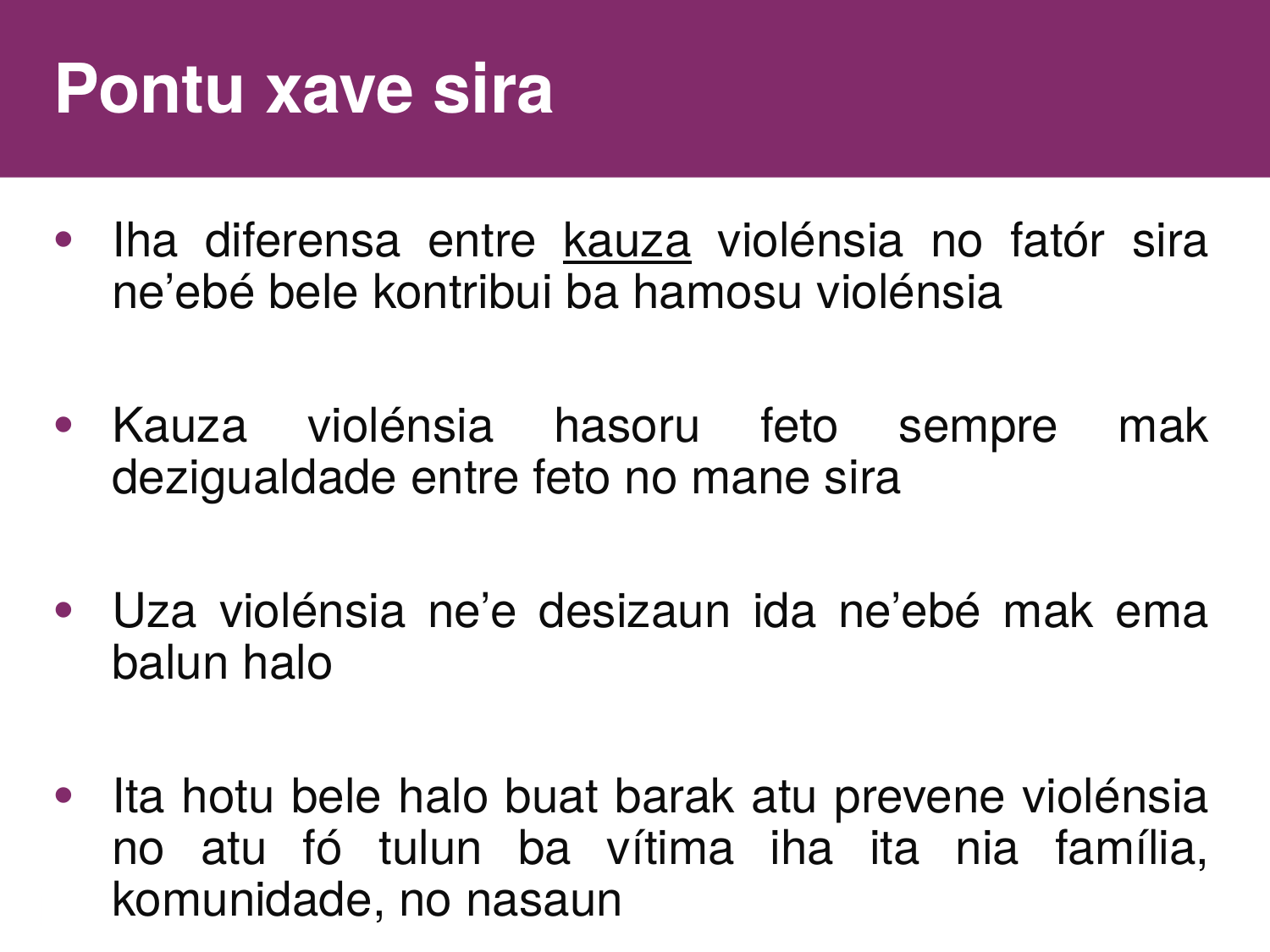

Pontu xave sira
Iha diferensa entre kauza violénsia no fatór sira ne’ebé bele kontribui ba hamosu violénsia

Kauza violénsia hasoru feto sempre mak dezigualdade entre feto no mane sira

Uza violénsia ne’e desizaun ida ne’ebé mak ema balun halo

Ita hotu bele halo buat barak atu prevene violénsia no atu fó tulun ba vítima iha ita nia família, komunidade, no nasaun